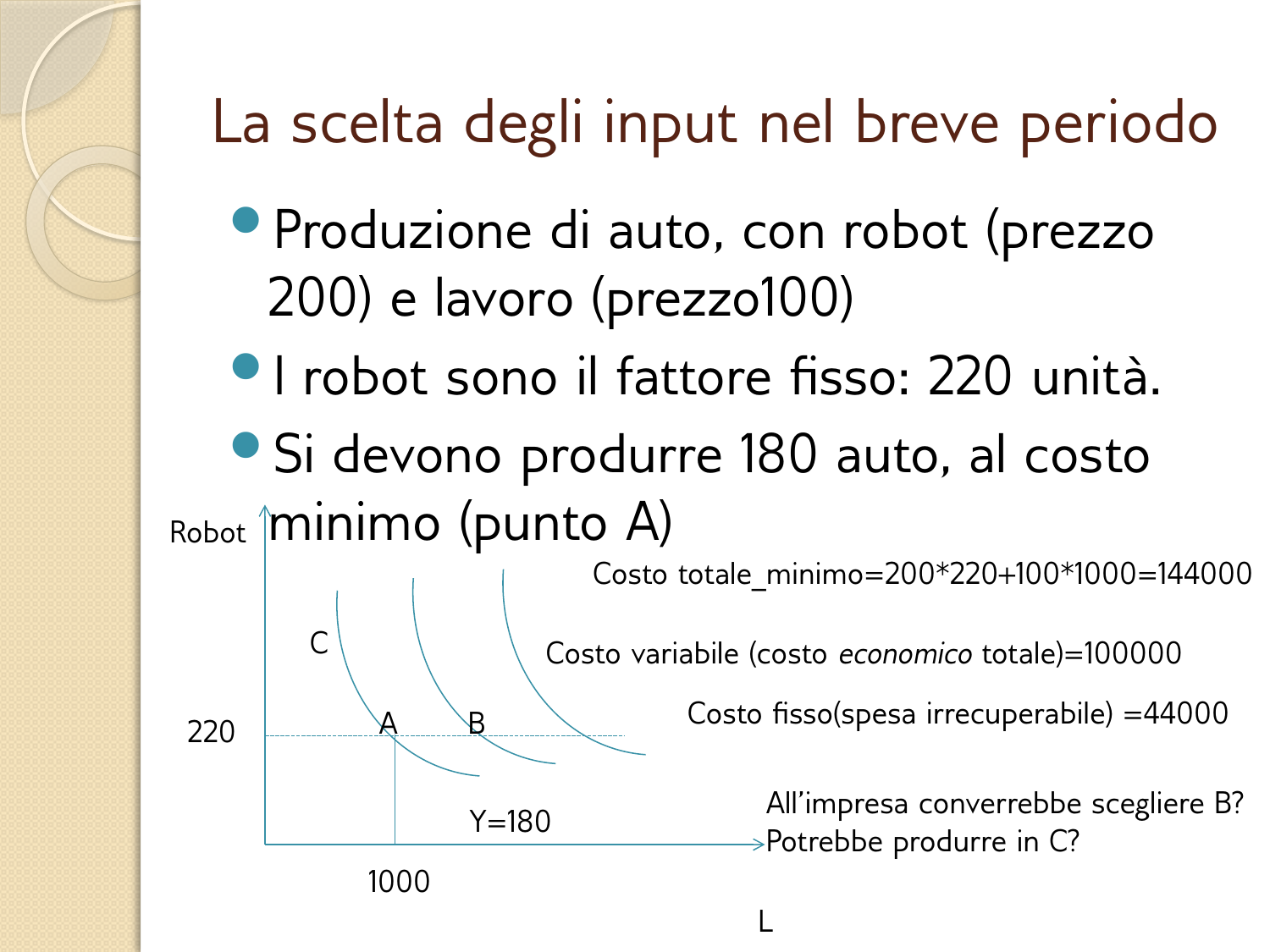

# La scelta degli input nel breve periodo
Produzione di auto, con robot (prezzo 200) e lavoro (prezzo100)
I robot sono il fattore fisso: 220 unità.
Si devono produrre 180 auto, al costo minimo (punto A)

Robot
Costo totale_minimo=200*220+100*1000=144000
C
Costo variabile (costo economico totale)=100000
Costo fisso(spesa irrecuperabile) =44000
A
B
220
All’impresa converrebbe scegliere B?
Potrebbe produrre in C?
Y=180
1000
L